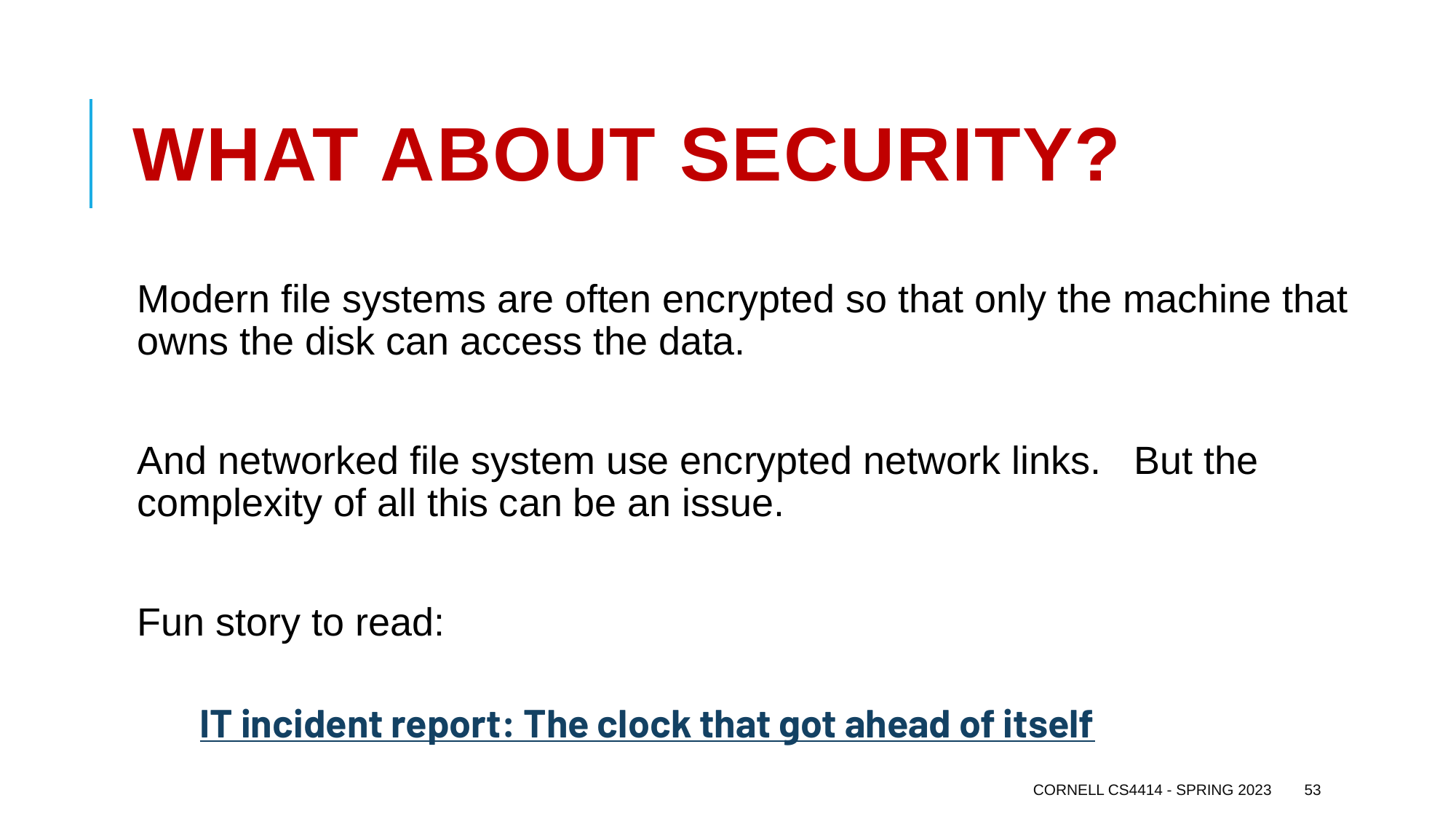

# What about security?
Modern file systems are often encrypted so that only the machine that owns the disk can access the data.

And networked file system use encrypted network links.   But the complexity of all this can be an issue.

Fun story to read:
        IT incident report: The clock that got ahead of itself

Cornell CS4414 - Spring 2023
53